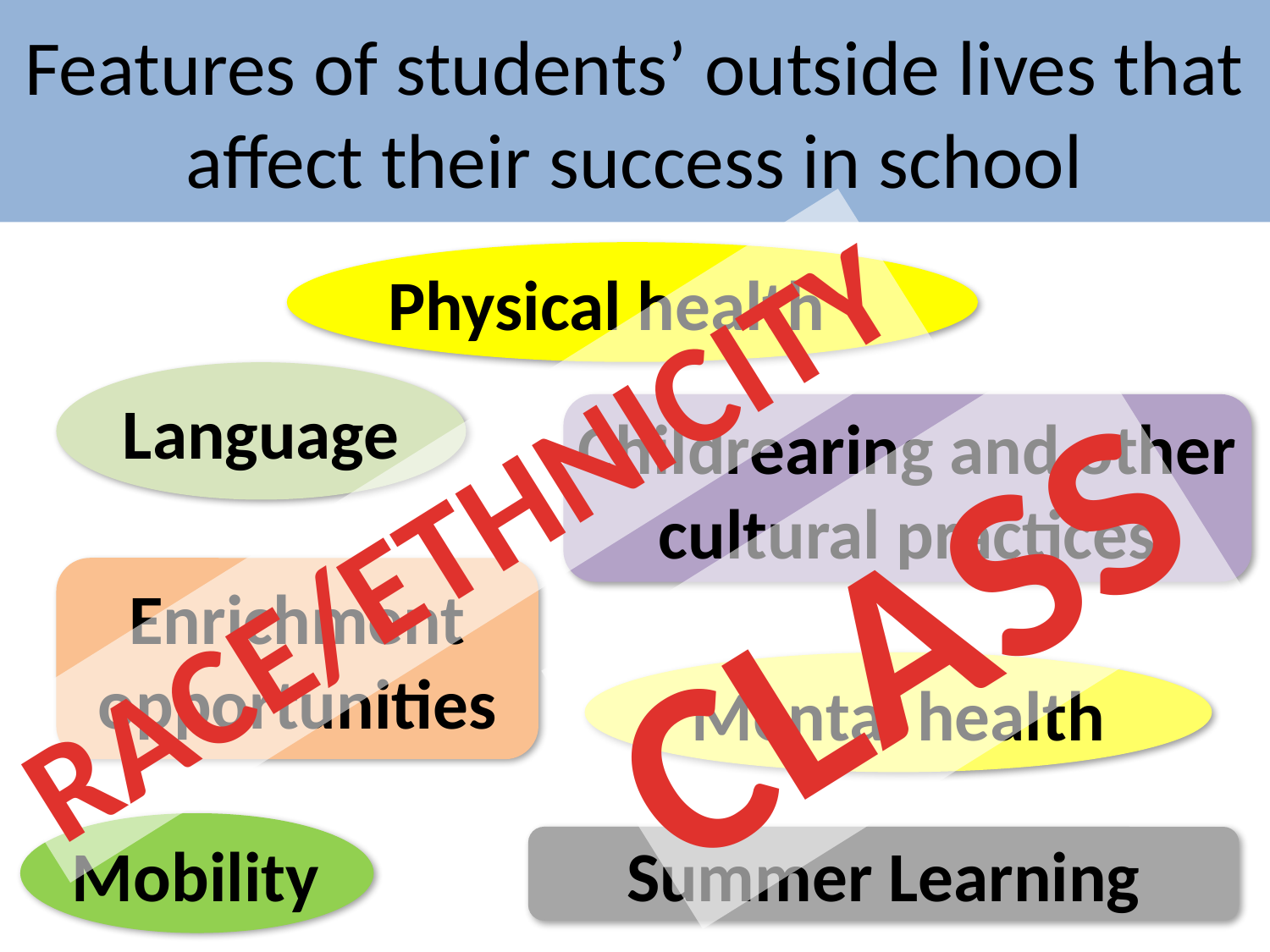

# Features of students’ outside lives that affect their success in school
Physical health
Language
Childrearing and other cultural practices
RACE/ETHNICITY
CLASS
Enrichment opportunities
Mental health
Mobility
Summer Learning